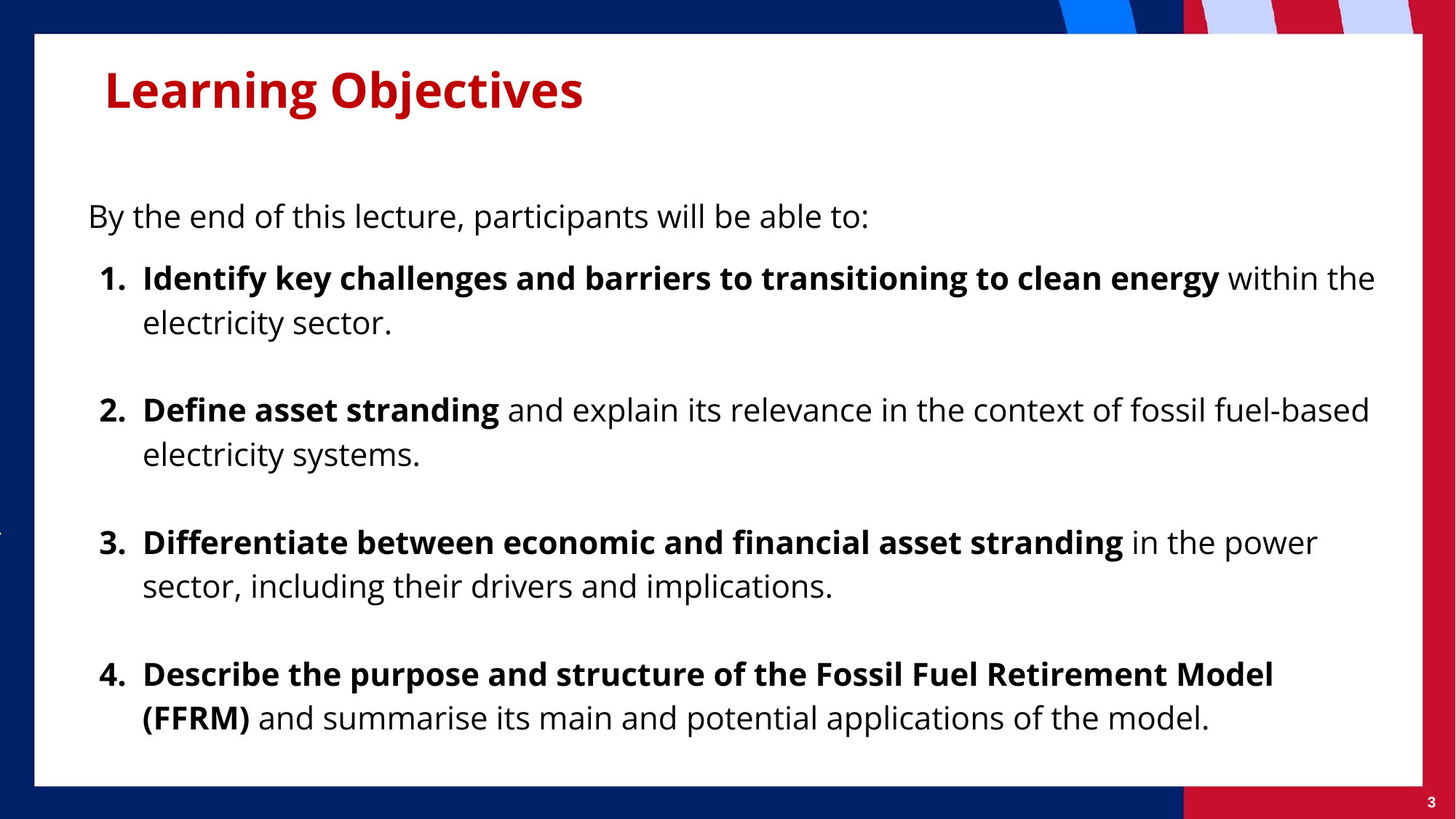

# Learning Objectives
By the end of this lecture, participants will be able to:
Identify key challenges and barriers to transitioning to clean energy within the electricity sector.
Define asset stranding and explain its relevance in the context of fossil fuel-based electricity systems.
Differentiate between economic and financial asset stranding in the power sector, including their drivers and implications.
Describe the purpose and structure of the Fossil Fuel Retirement Model (FFRM) and summarise its main and potential applications of the model.
3